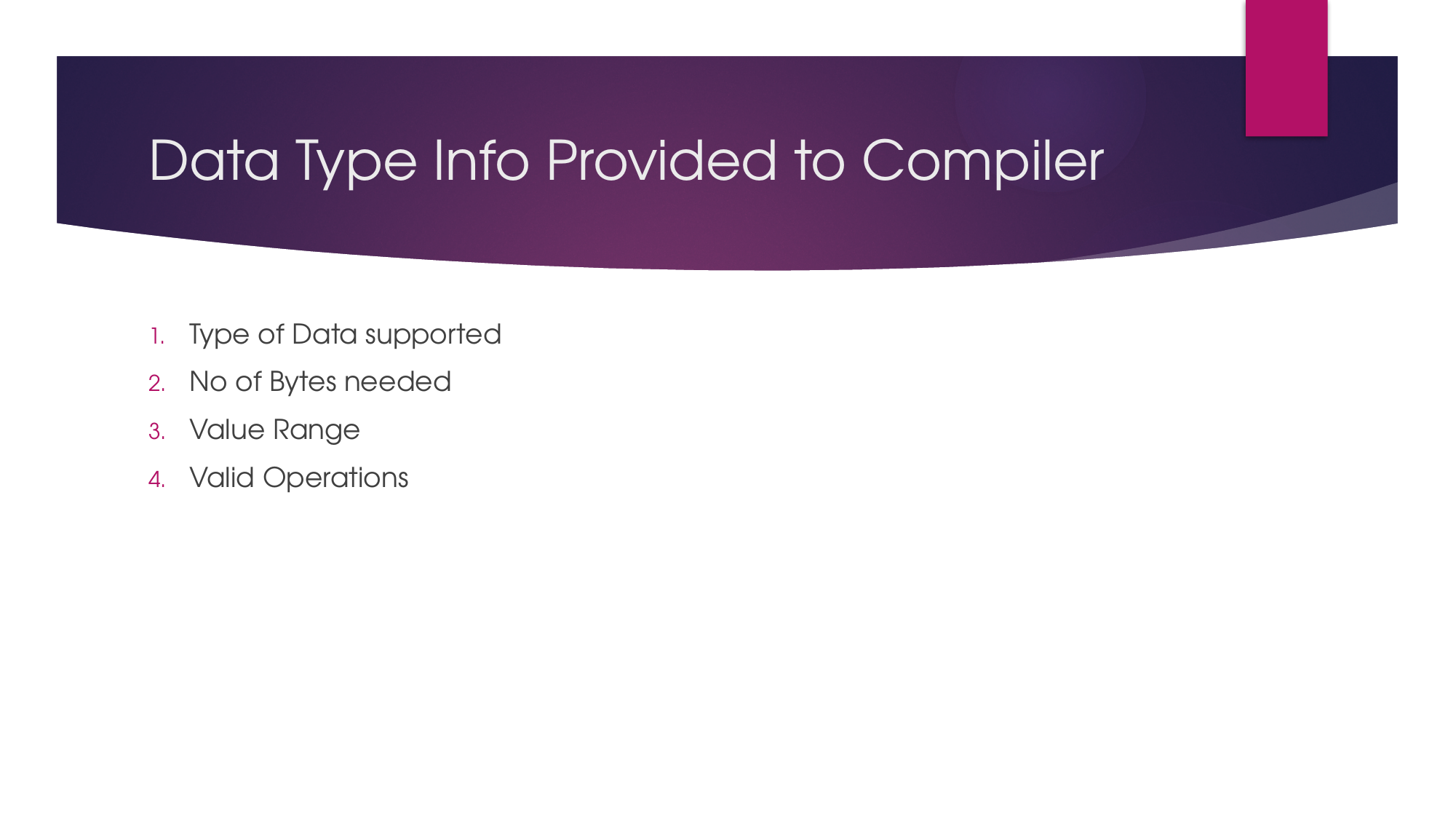

# Data Type Info Provided to Compiler
Type of Data supported
No of Bytes needed
Value Range
Valid Operations